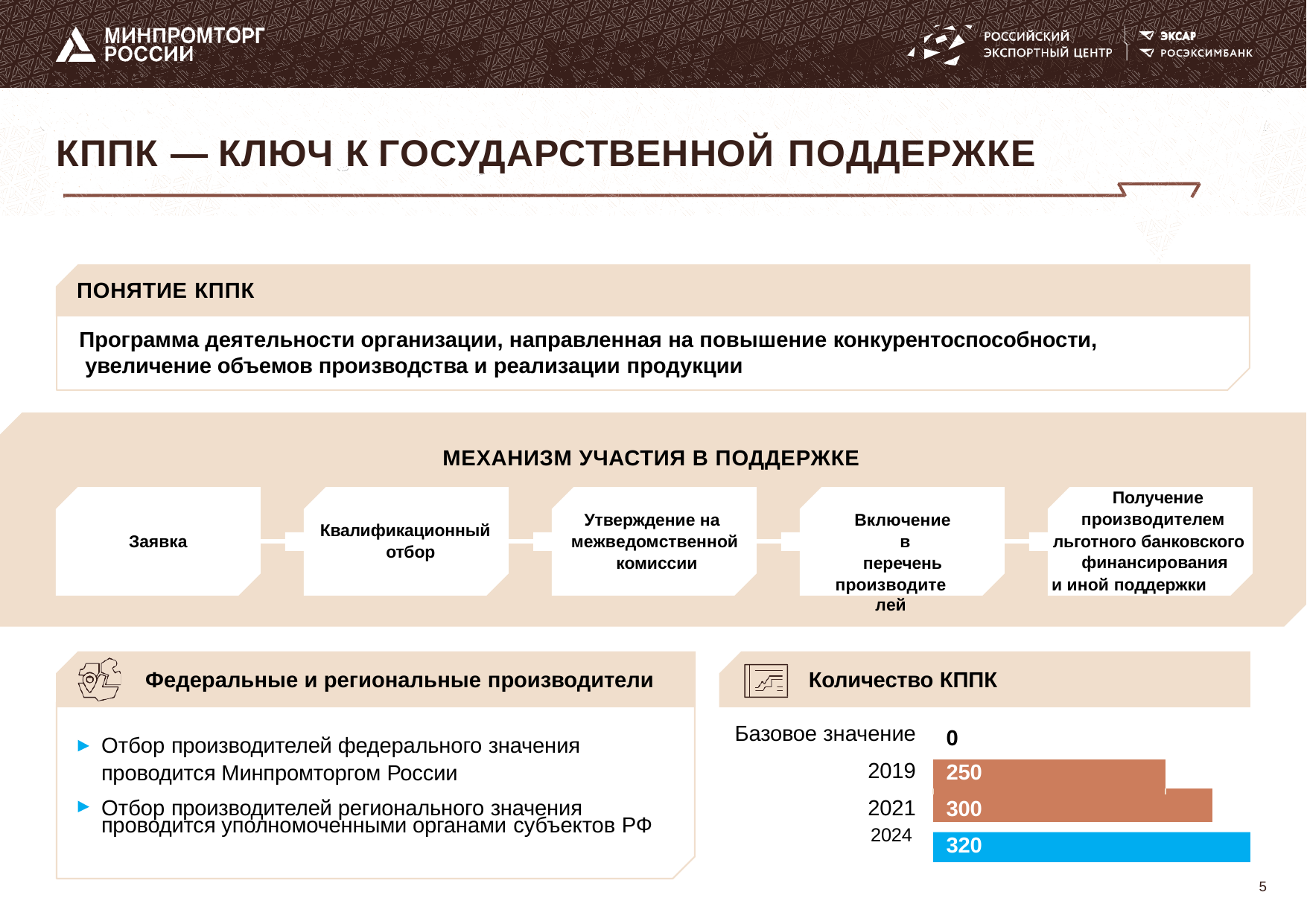

# КППК — КЛЮЧ К ГОСУДАРСТВЕННОЙ ПОДДЕРЖКЕ

ПОНЯТИЕ КППК

Программа деятельности организации, направленная на повышение конкурентоспособности,  увеличение объемов производства и реализации продукции

МЕХАНИЗМ УЧАСТИЯ В ПОДДЕРЖКЕ

Получение  производителем
льготного банковского  финансирования
и иной поддержки

Утверждение на  межведомственной  комиссии
Включение  в перечень
производителей
Квалификационный  отбор
Заявка

Федеральные и региональные производители
Количество КППК

| Отбор производителей федерального значения | Базовое значение | 0 |  |
| --- | --- | --- | --- |
| проводится Минпромторгом России | 2019 | 250 |  |
|  |  |  |  |
| Отбор производителей регионального значения | 2021 | 300 |  |
| проводится уполномоченными органами субъектов РФ 2024 |  | 320 |  |

5